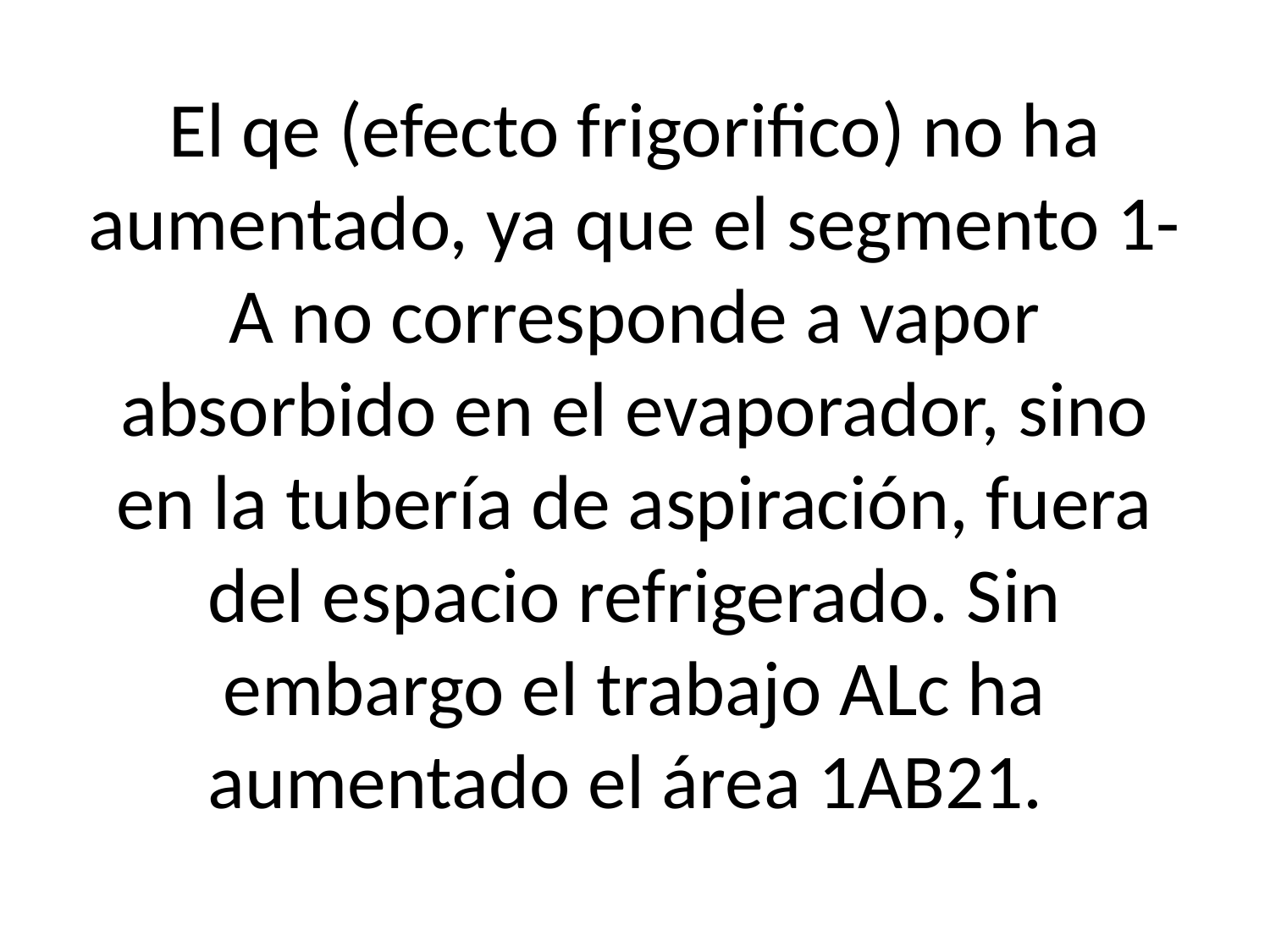

# El qe (efecto frigorifico) no ha aumentado, ya que el segmento 1-A no corresponde a vapor absorbido en el evaporador, sino en la tubería de aspiración, fuera del espacio refrigerado. Sin embargo el trabajo ALc ha aumentado el área 1AB21.